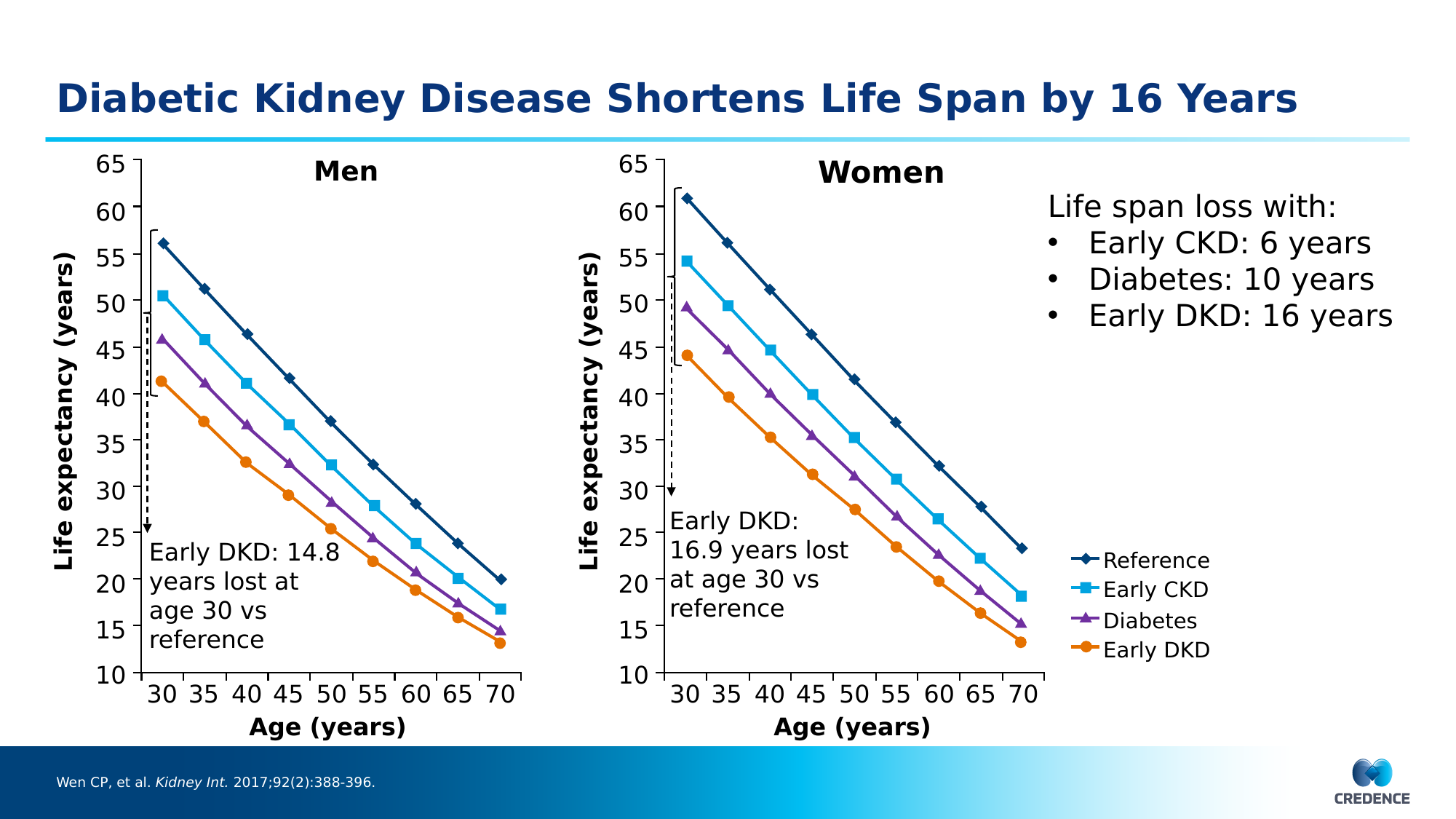

# Diabetic Kidney Disease Shortens Life Span by 16 Years
Women
Men
65
65
Life span loss with:
Early CKD: 6 years
Diabetes: 10 years
Early DKD: 16 years

60
60

55
55

50
50

45
45

40
40

Life expectancy (years)
Life expectancy (years)

35
35

30
30

Early DKD: 16.9 years lost at age 30 vs reference

25
25

Early DKD: 14.8 years lost at age 30 vs reference

Reference

20
20

Early CKD

Diabetes

15
15

Early DKD

10
10
30
35
40
45
50
55
60
65
70
30
35
40
45
50
55
60
65
70
Age (years)
Age (years)
Wen CP, et al. Kidney Int. 2017;92(2):388-396.